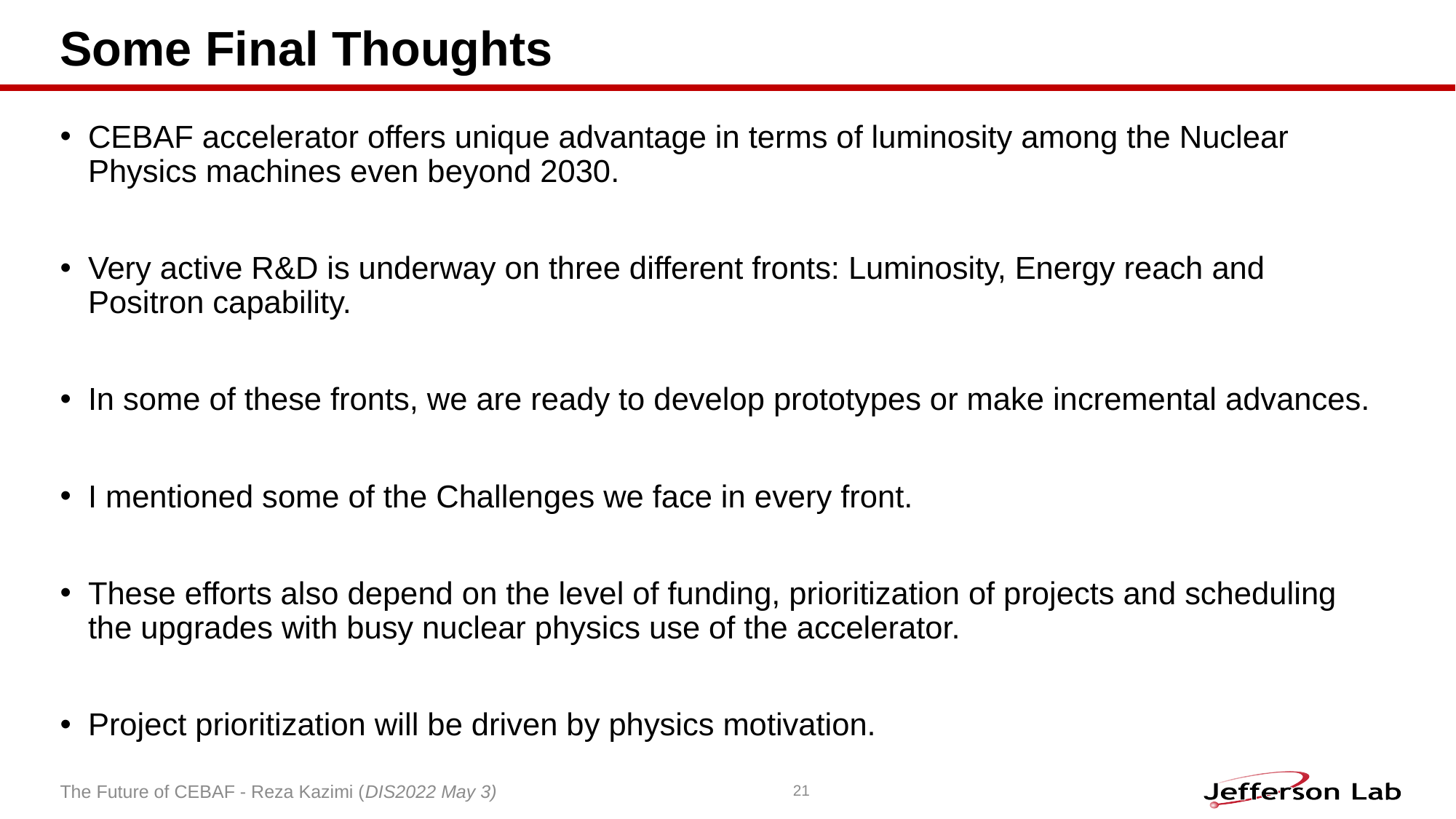

# Some Final Thoughts
CEBAF accelerator offers unique advantage in terms of luminosity among the Nuclear Physics machines even beyond 2030.

Very active R&D is underway on three different fronts: Luminosity, Energy reach and Positron capability.

In some of these fronts, we are ready to develop prototypes or make incremental advances.

I mentioned some of the Challenges we face in every front.

These efforts also depend on the level of funding, prioritization of projects and scheduling the upgrades with busy nuclear physics use of the accelerator.

Project prioritization will be driven by physics motivation.
21
The Future of CEBAF - Reza Kazimi (DIS2022 May 3)